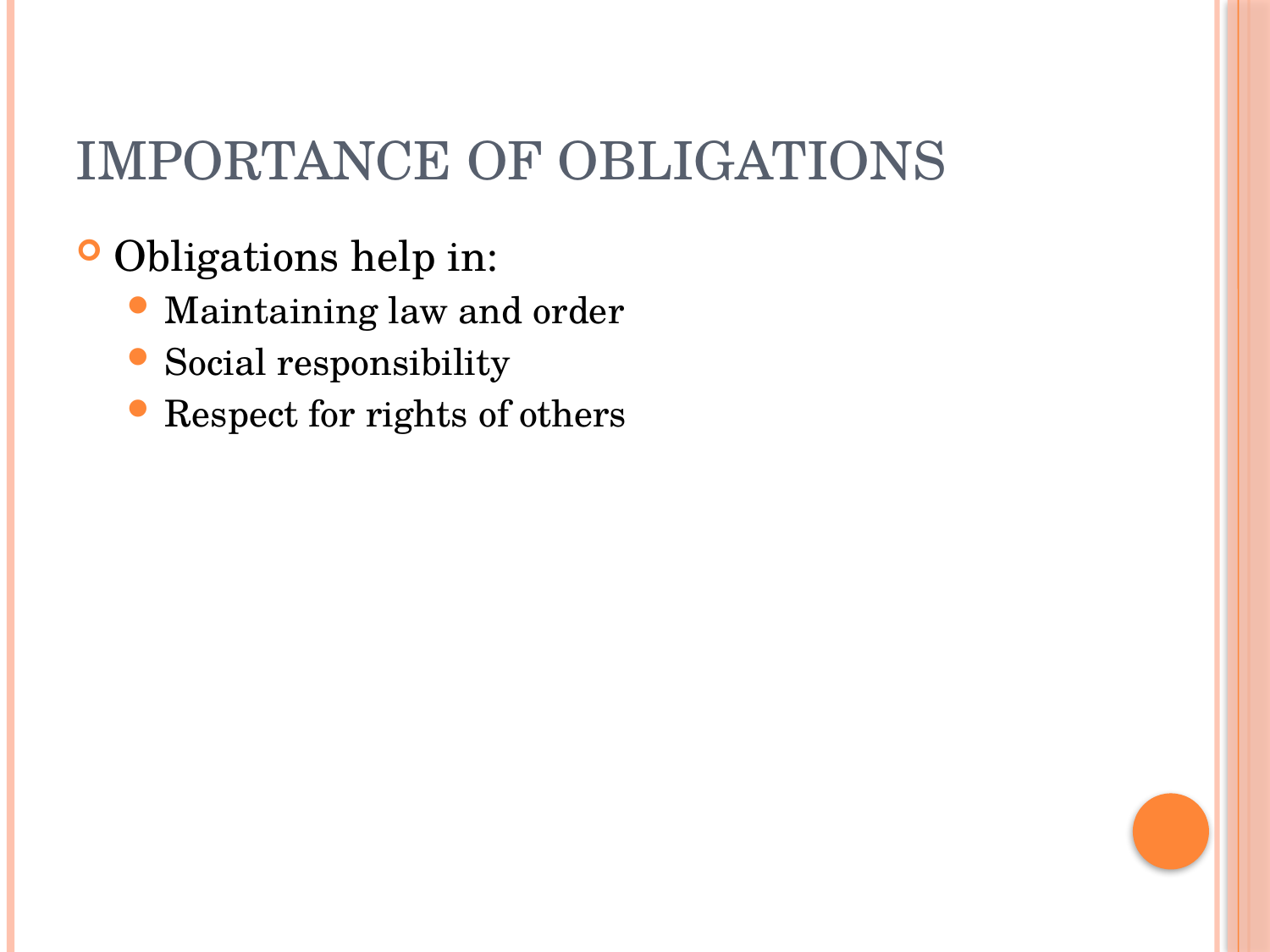

# Importance of Obligations
Obligations help in:
Maintaining law and order
Social responsibility
Respect for rights of others